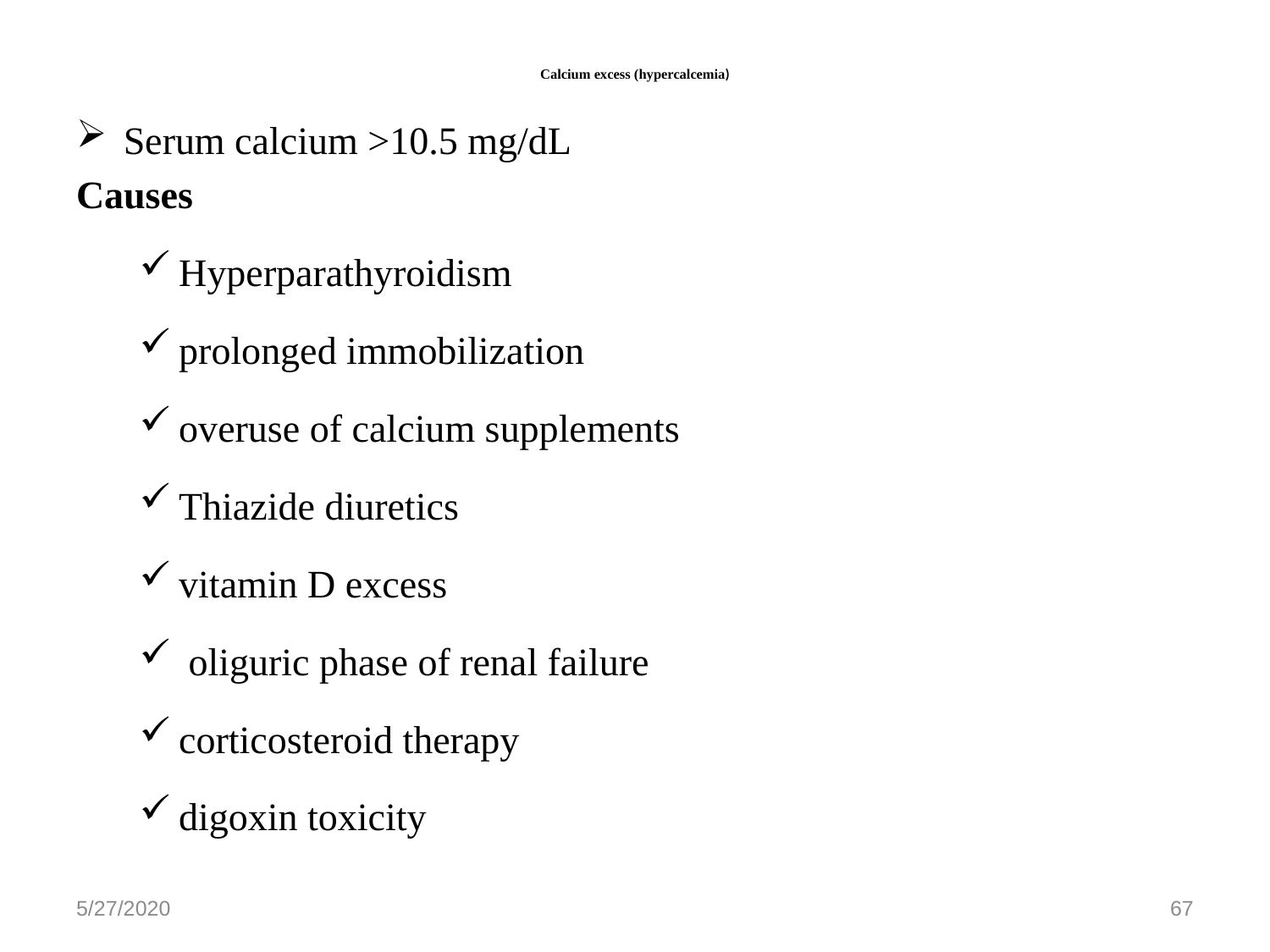

# Calcium excess (hypercalcemia)
Serum calcium >10.5 mg/dL
Causes
Hyperparathyroidism
prolonged immobilization
overuse of calcium supplements
Thiazide diuretics
vitamin D excess
 oliguric phase of renal failure
corticosteroid therapy
digoxin toxicity

5/27/2020
67